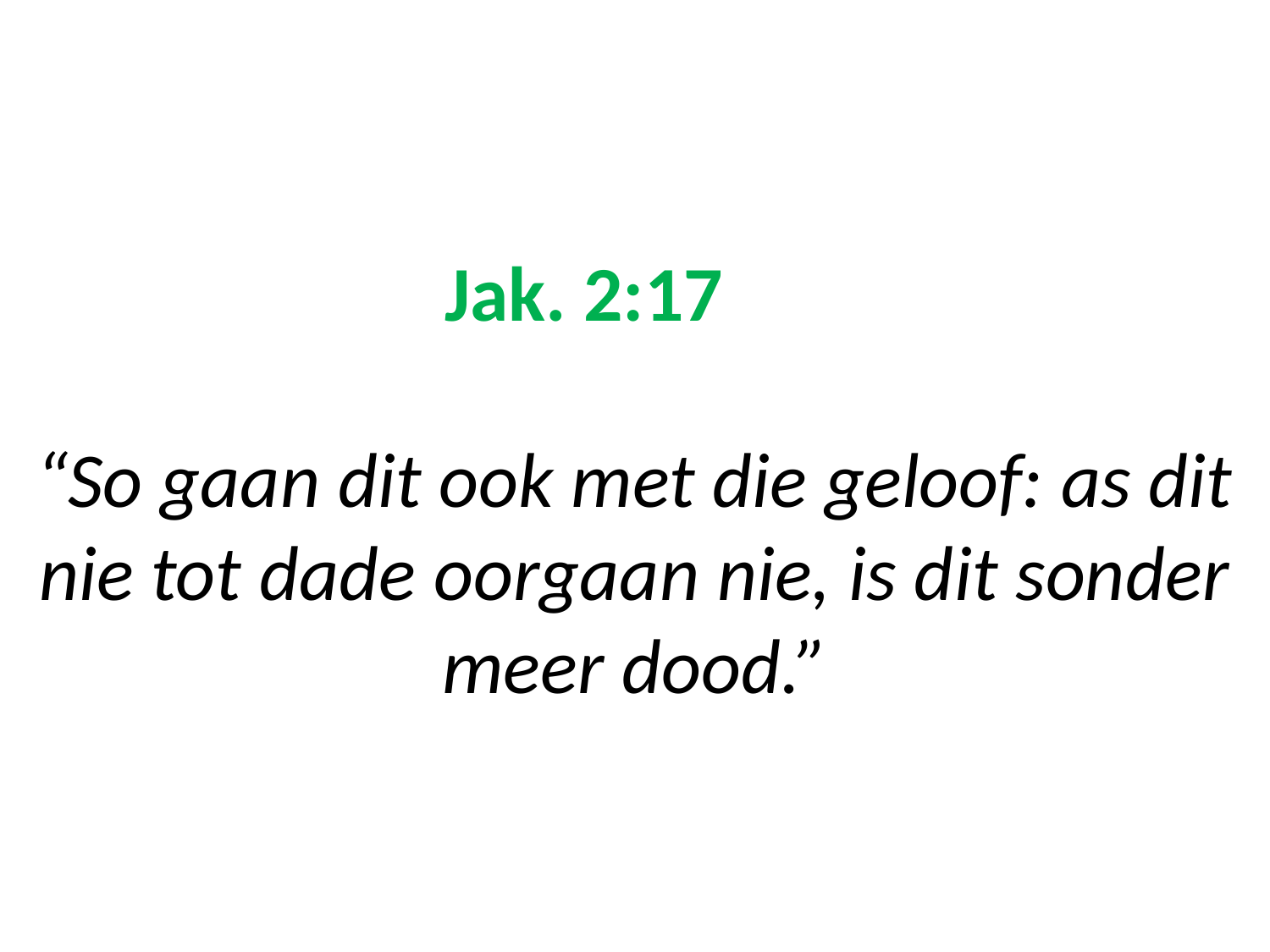

# Jak. 2:17 “So gaan dit ook met die geloof: as dit nie tot dade oorgaan nie, is dit sonder meer dood.”